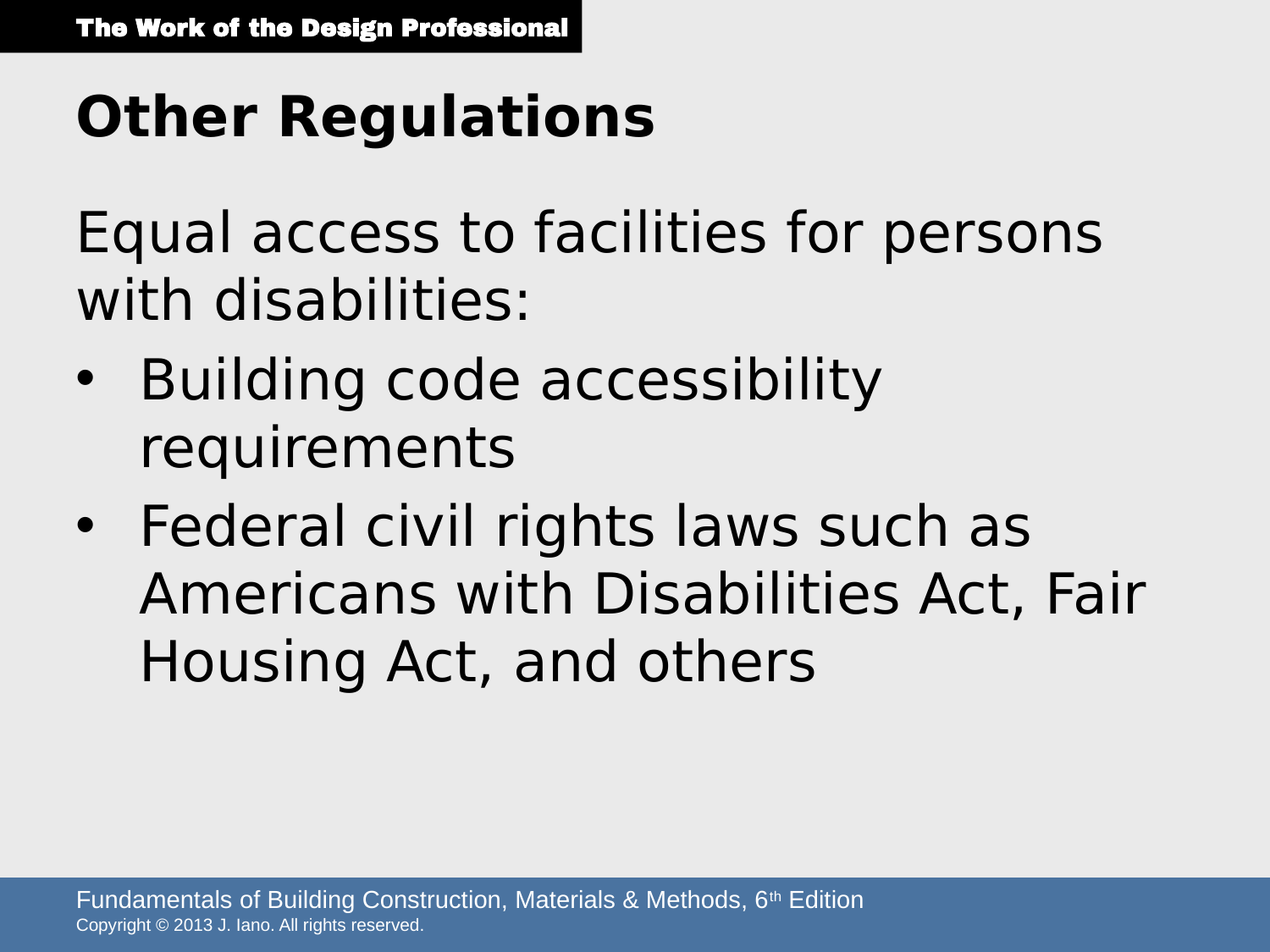

# Other Regulations
Equal access to facilities for persons with disabilities:
Building code accessibility requirements
Federal civil rights laws such as Americans with Disabilities Act, Fair Housing Act, and others